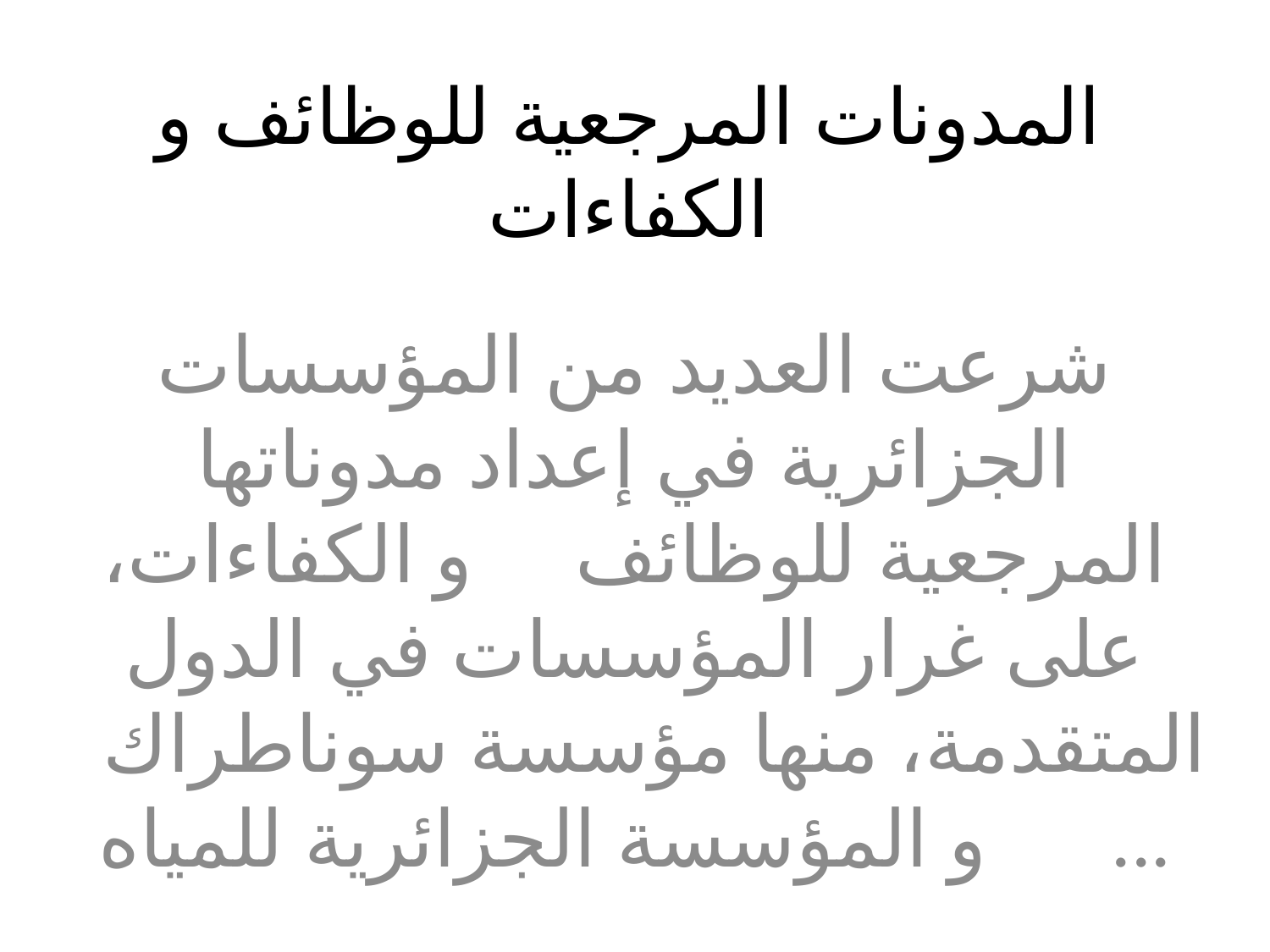

# المدونات المرجعية للوظائف و الكفاءات
شرعت العديد من المؤسسات الجزائرية في إعداد مدوناتها المرجعية للوظائف     و الكفاءات، على غرار المؤسسات في الدول المتقدمة، منها مؤسسة سوناطراك         و المؤسسة الجزائرية للمياه...